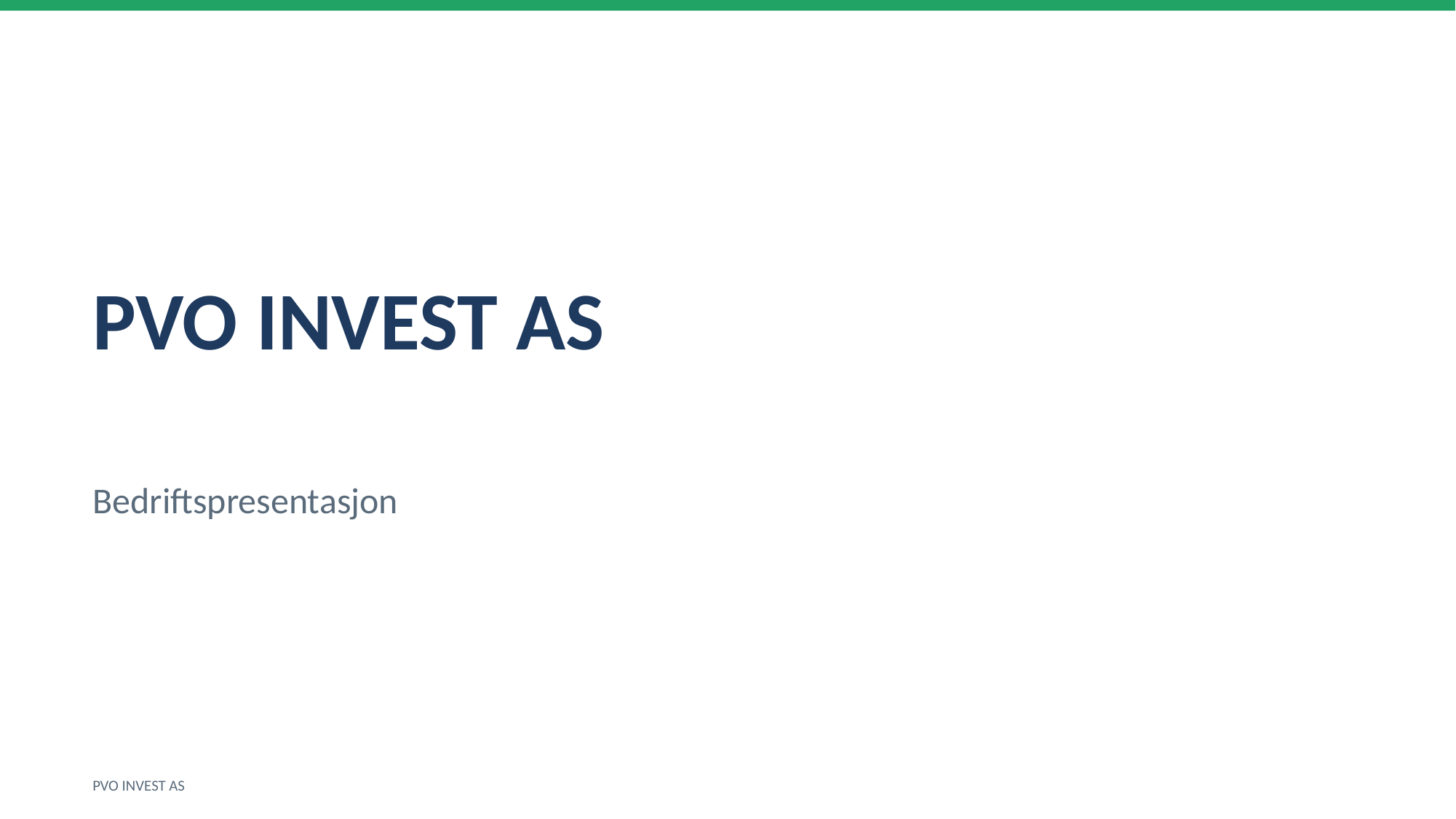

PVO INVEST AS
Bedriftspresentasjon
PVO INVEST AS